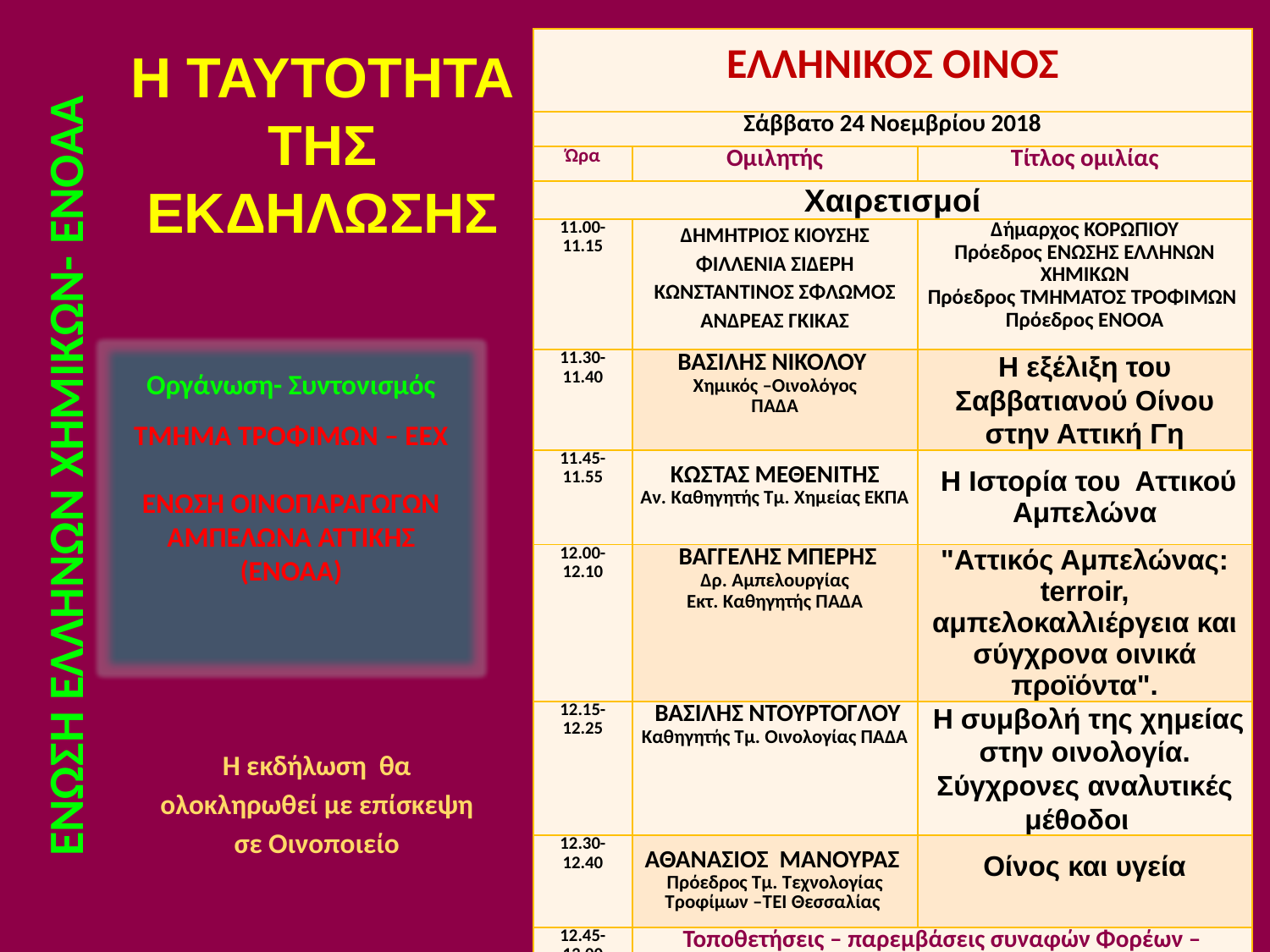

| ΕΛΛΗΝΙΚΟΣ ΟΙΝΟΣ |  |  |
| --- | --- | --- |
| Σάββατο 24 Νοεμβρίου 2018 |  |  |
| Ώρα | Ομιλητής | Τίτλος ομιλίας |
| Χαιρετισμοί |  |  |
| 11.00-11.15 | ΔΗΜΗΤΡΙΟΣ ΚΙΟΥΣΗΣ ΦΙΛΛΕΝΙΑ ΣΙΔΕΡΗ ΚΩΝΣΤΑΝΤΙΝΟΣ ΣΦΛΩΜΟΣ ΑΝΔΡΕΑΣ ΓΚΙΚΑΣ | Δήμαρχος ΚΟΡΩΠΙΟΥ Πρόεδρος ΕΝΩΣΗΣ ΕΛΛΗΝΩΝ ΧΗΜΙΚΩΝ Πρόεδρος ΤΜΗΜΑΤΟΣ ΤΡΟΦΙΜΩΝ Πρόεδρος ΕΝΟΟΑ |
| 11.30-11.40 | ΒΑΣΙΛΗΣ ΝΙΚΟΛΟΥ Χημικός –Οινολόγος ΠΑΔΑ | Η εξέλιξη του Σαββατιανού Οίνου στην Αττική Γη |
| 11.45-11.55 | ΚΩΣΤΑΣ ΜΕΘΕΝΙΤΗΣ Αν. Καθηγητής Τμ. Χημείας ΕΚΠΑ | Η Ιστορία του  Αττικού Αμπελώνα |
| 12.00-12.10 | ΒΑΓΓΕΛΗΣ ΜΠΕΡΗΣ Δρ. Αμπελουργίας Εκτ. Καθηγητής ΠΑΔΑ | "Αττικός Αμπελώνας: terroir, αμπελοκαλλιέργεια και σύγχρονα οινικά προϊόντα". |
| 12.15-12.25 | ΒΑΣΙΛΗΣ ΝΤΟΥΡΤΟΓΛΟΥ Καθηγητής Τμ. Οινολογίας ΠΑΔΑ | Η συμβολή της χημείας στην οινολογία. Σύγχρονες αναλυτικές μέθοδοι |
| 12.30-12.40 | ΑΘΑΝΑΣΙΟΣ  ΜΑΝΟΥΡΑΣ Πρόεδρος Τμ. Τεχνολογίας Τροφίμων –ΤΕΙ Θεσσαλίας | Οίνος και υγεία |
| 12.45-13.00 | Τοποθετήσεις – παρεμβάσεις συναφών Φορέων – Συζήτηση. |  |
| 13.00-14.00 | Γευσιγνωσία κρασιών του Αττικού Αμπελώνα |  |
Η ΤΑΥΤΟΤΗΤΑ ΤΗΣ ΕΚΔΗΛΩΣΗΣ

Οργάνωση- Συντονισμός

ΤΜΗΜΑ ΤΡΟΦΙΜΩΝ – ΕΕΧ

ΕΝΩΣΗ ΟΙΝΟΠΑΡΑΓΩΓΩΝ ΑΜΠΕΛΩΝΑ ΑΤΤΙΚΗΣ (ΕΝΟΑΑ)

ΕΝΩΣΗ ΕΛΛΗΝΩΝ ΧΗΜΙΚΩΝ- ΕΝΟΑΑ
Η εκδήλωση  θα ολοκληρωθεί με επίσκεψη σε Οινοποιείο